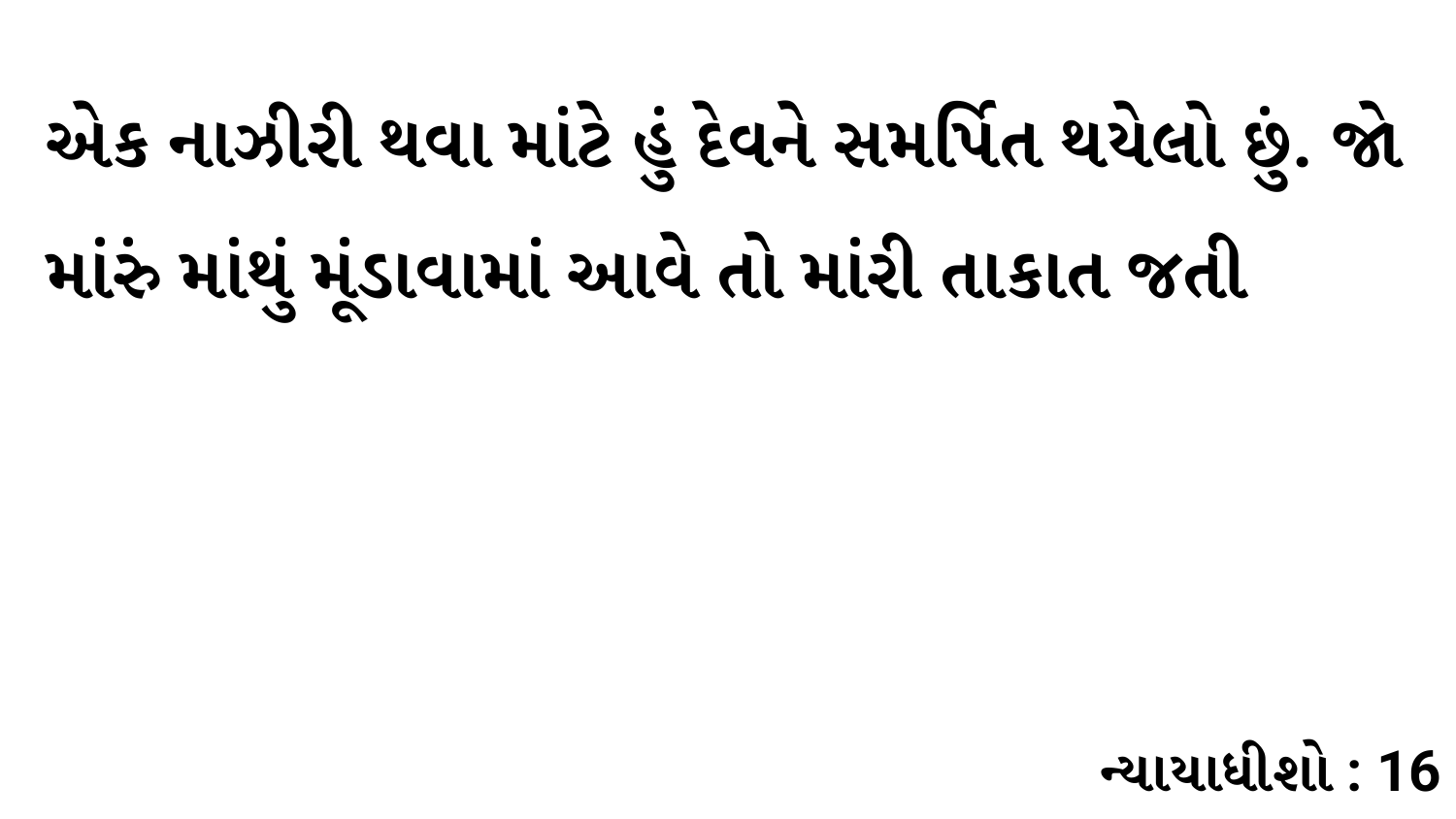

એક નાઝીરી થવા માંટે હું દેવને સમર્પિત થયેલો છું. જો માંરું માંથું મૂંડાવામાં આવે તો માંરી તાકાત જતી
ન્યાયાધીશો : 16